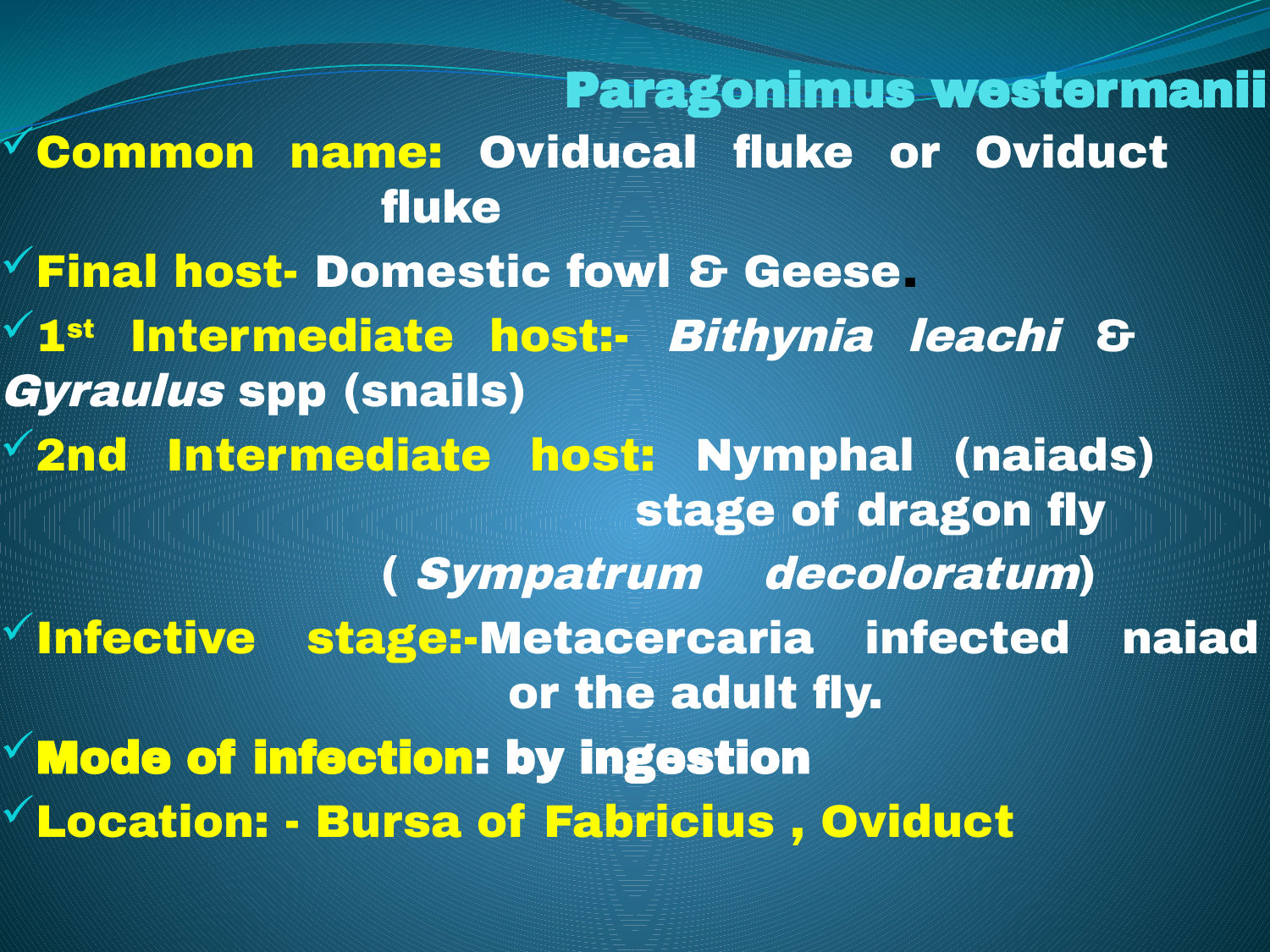

# Paragonimus westermanii
Common name: Oviducal fluke or Oviduct 				fluke
Final host- Domestic fowl & Geese.
1st Intermediate host:- Bithynia leachi & 	Gyraulus spp (snails)
2nd Intermediate host: Nymphal (naiads) 						stage of dragon fly
			( Sympatrum 	decoloratum)
Infective stage:-Metacercaria infected naiad 				or the adult fly.
Mode of infection: by ingestion
Location: - Bursa of Fabricius , Oviduct